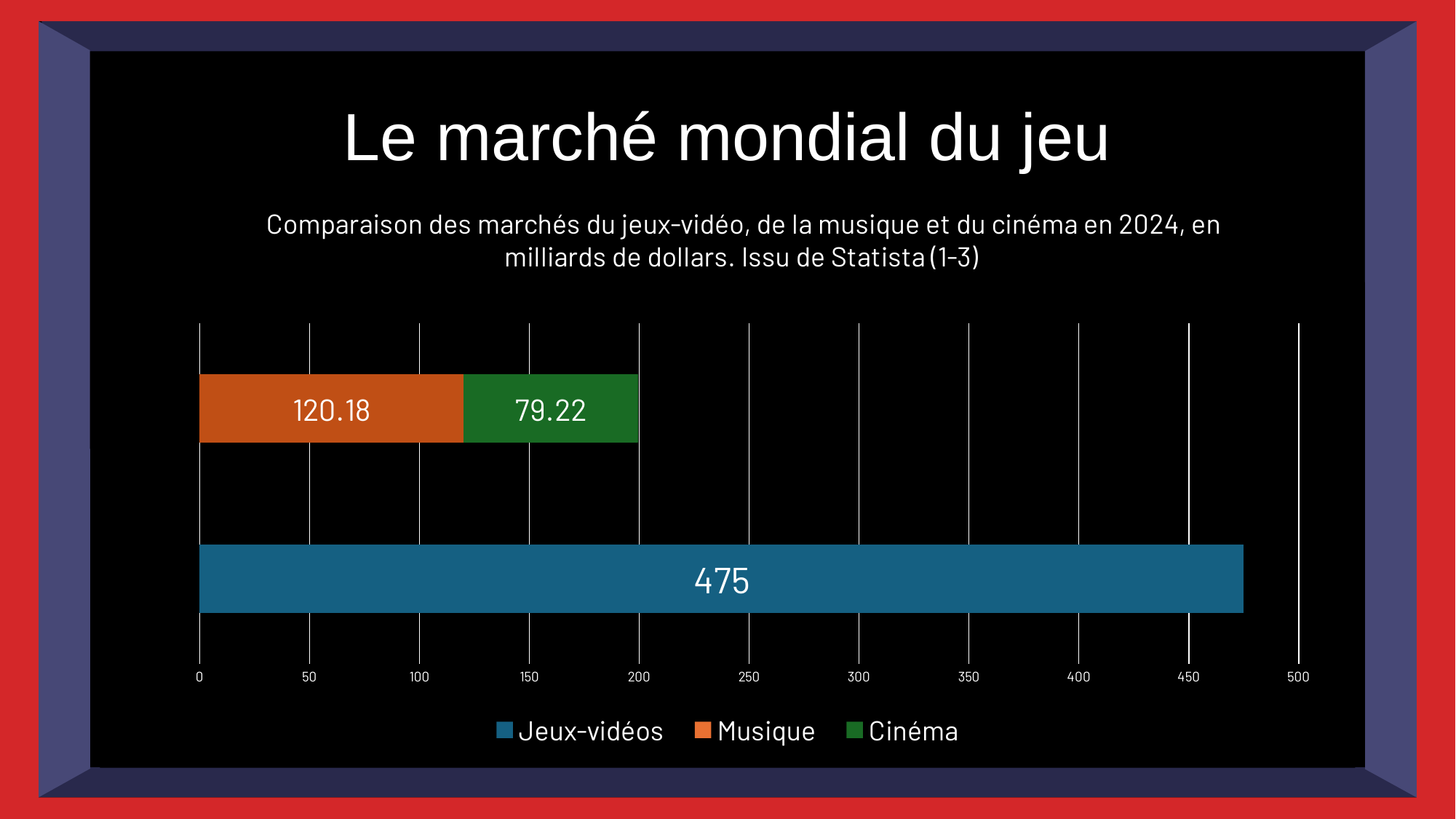

# Le marché mondial du jeu

### Chart: Comparaison des marchés du jeux-vidéo, de la musique et du cinéma en 2024, en milliards de dollars. Issu de Statista (1-3)

| Category | Jeux-vidéos | Musique | Cinéma |
|---|---|---|---|
| Jeux vidéos | 475.0 | None | None |
| Musique et cinéma | None | 120.18 | 79.22 |